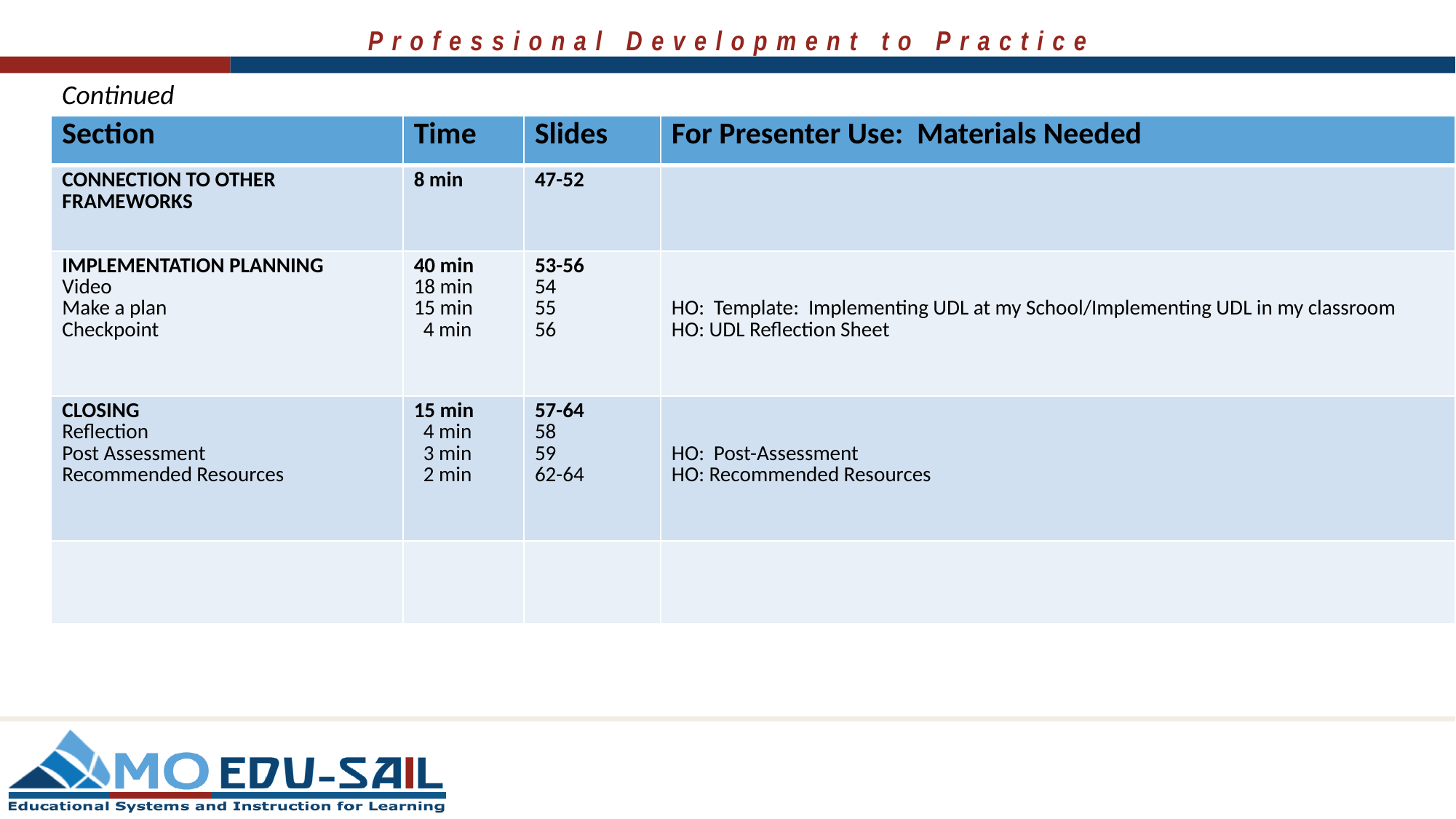

Continued
| Section | Time | Slides | For Presenter Use: Materials Needed |
| --- | --- | --- | --- |
| CONNECTION TO OTHER FRAMEWORKS | 8 min | 47-52 |  |
| IMPLEMENTATION PLANNING Video Make a plan Checkpoint | 40 min 18 min 15 min 4 min | 53-56 54 55 56 | HO: Template: Implementing UDL at my School/Implementing UDL in my classroom HO: UDL Reflection Sheet |
| CLOSING Reflection Post Assessment Recommended Resources | 15 min 4 min 3 min 2 min | 57-64 58 59 62-64 | HO: Post-Assessment HO: Recommended Resources |
|  |  |  |  |